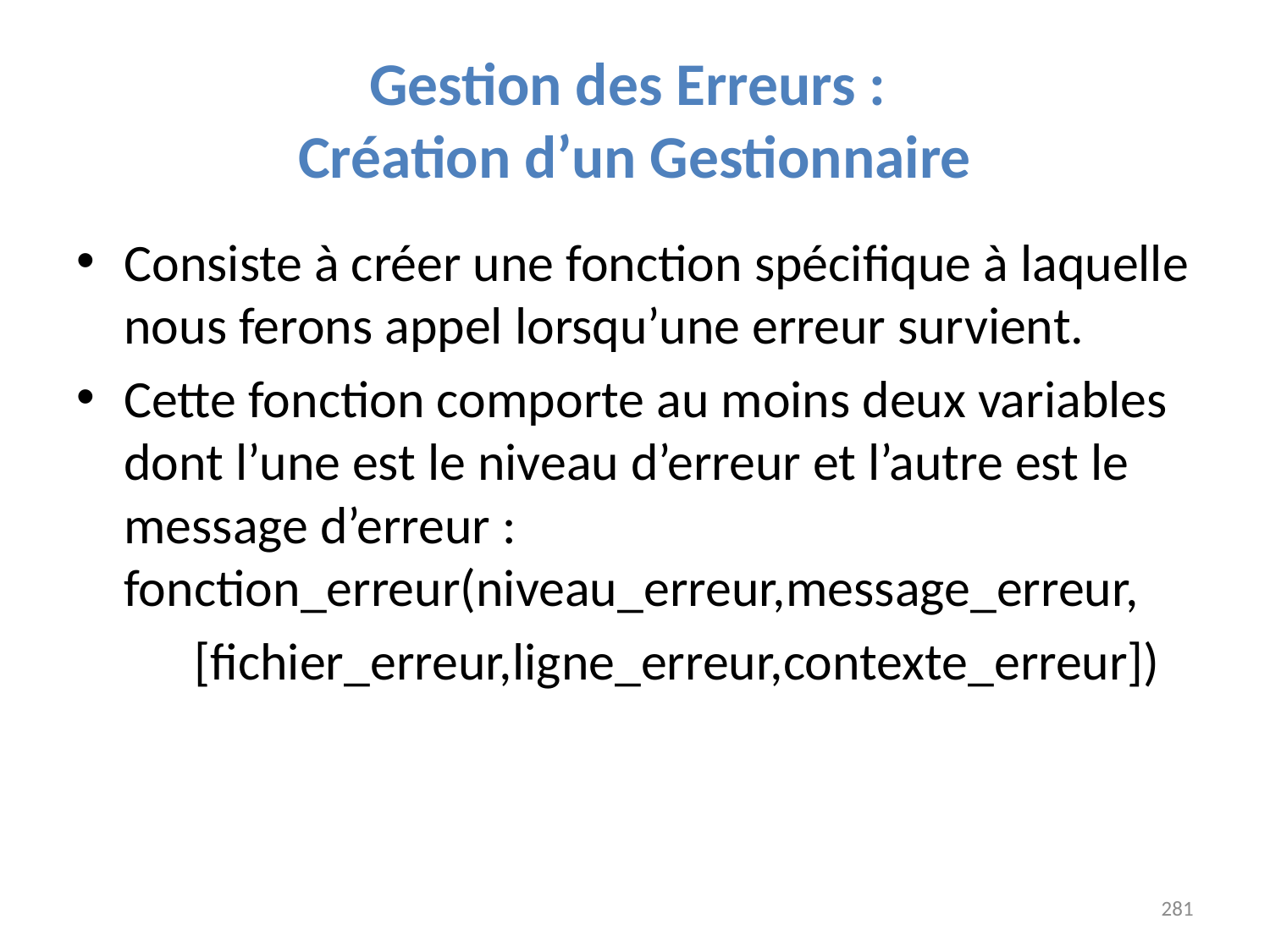

# Gestion des Erreurs : Création d’un Gestionnaire
Consiste à créer une fonction spécifique à laquelle nous ferons appel lorsqu’une erreur survient.
Cette fonction comporte au moins deux variables dont l’une est le niveau d’erreur et l’autre est le message d’erreur :		fonction_erreur(niveau_erreur,message_erreur,
		[fichier_erreur,ligne_erreur,contexte_erreur])

281